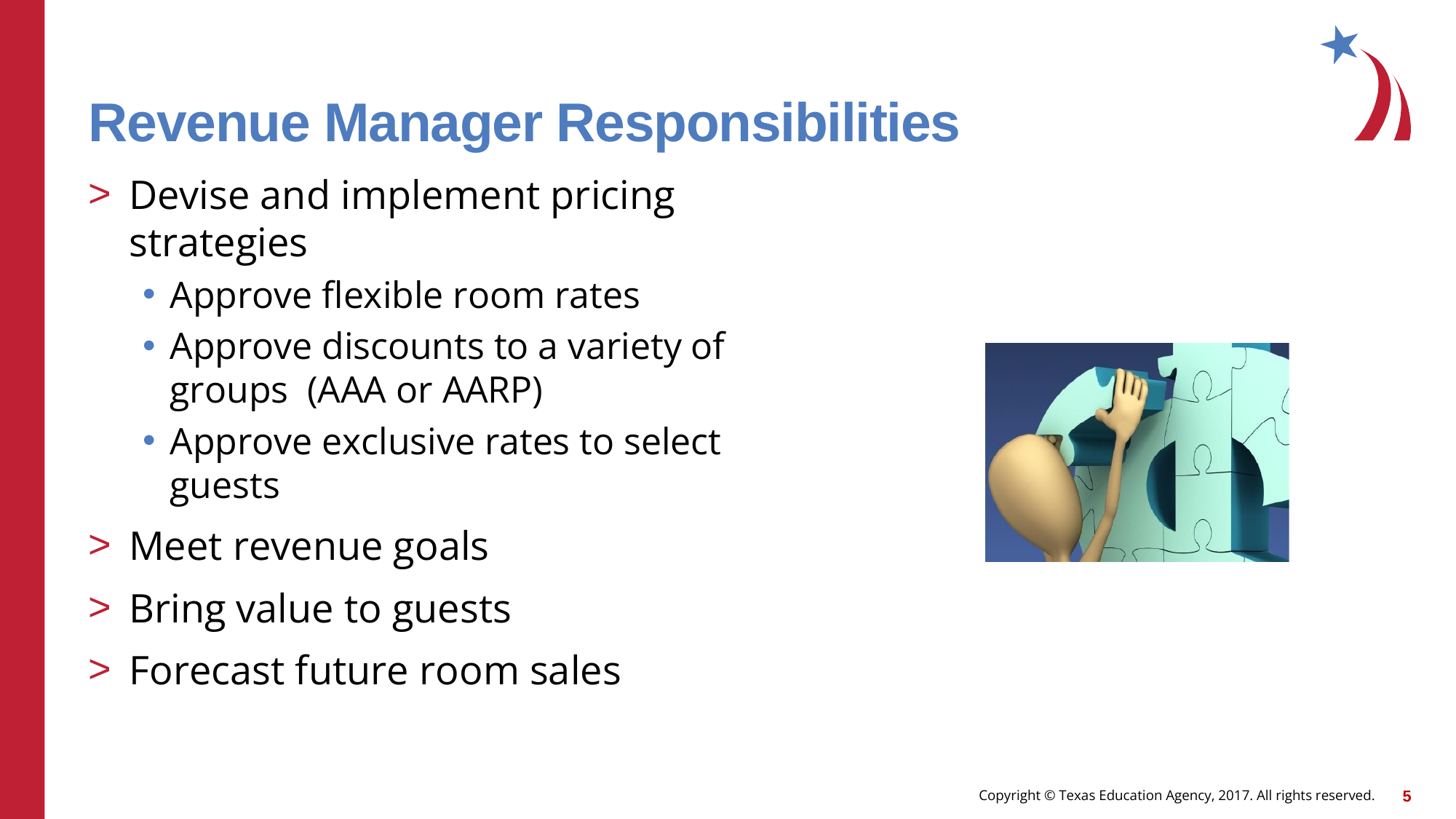

# Revenue Manager Responsibilities
Devise and implement pricing strategies
Approve flexible room rates
Approve discounts to a variety of groups  (AAA or AARP)
Approve exclusive rates to select guests
Meet revenue goals
Bring value to guests
Forecast future room sales